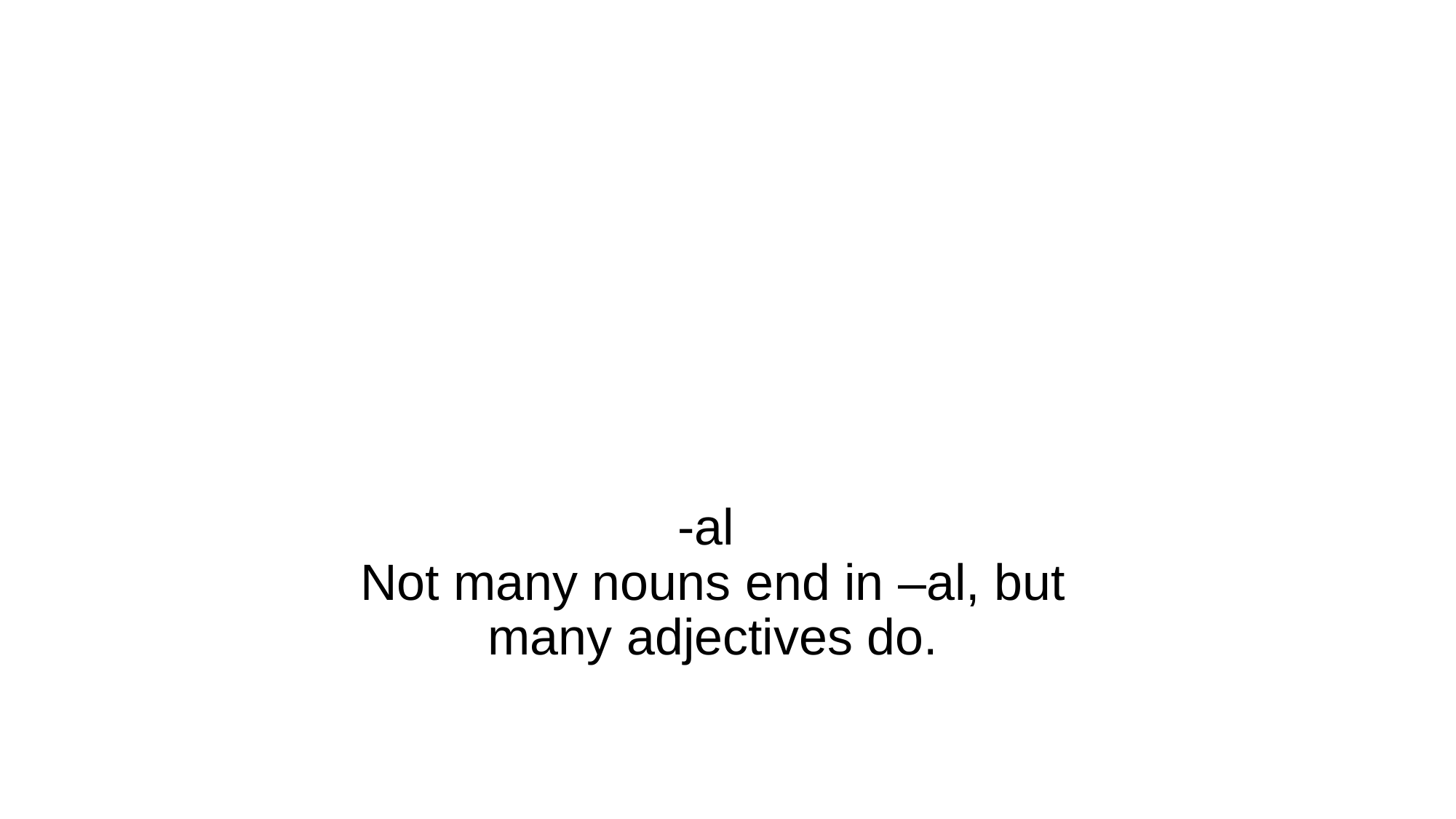

# -al Not many nouns end in –al, but many adjectives do.